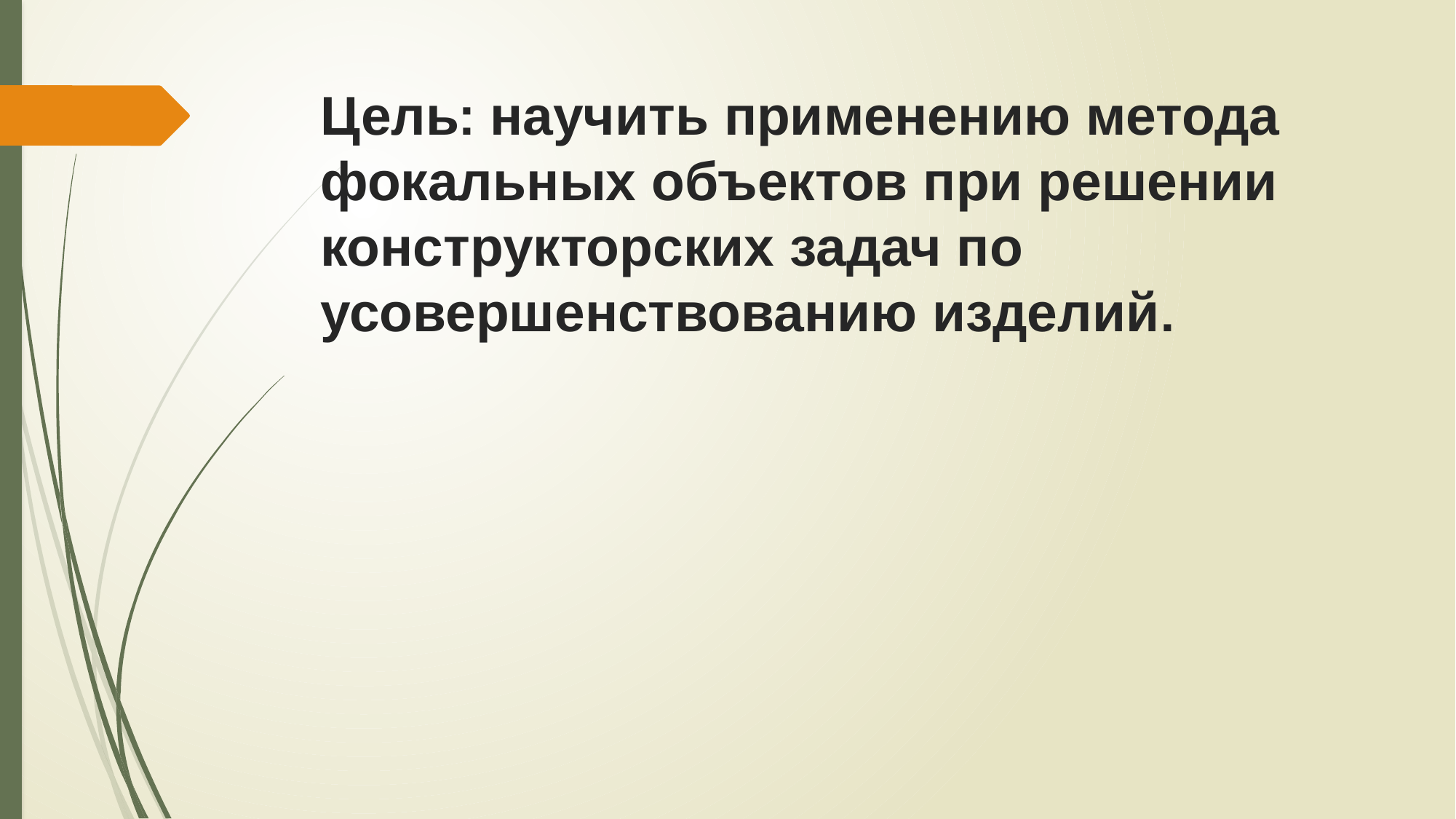

# Цель: научить применению метода фокальных объектов при решении конструкторских задач по усовершенствованию изделий.